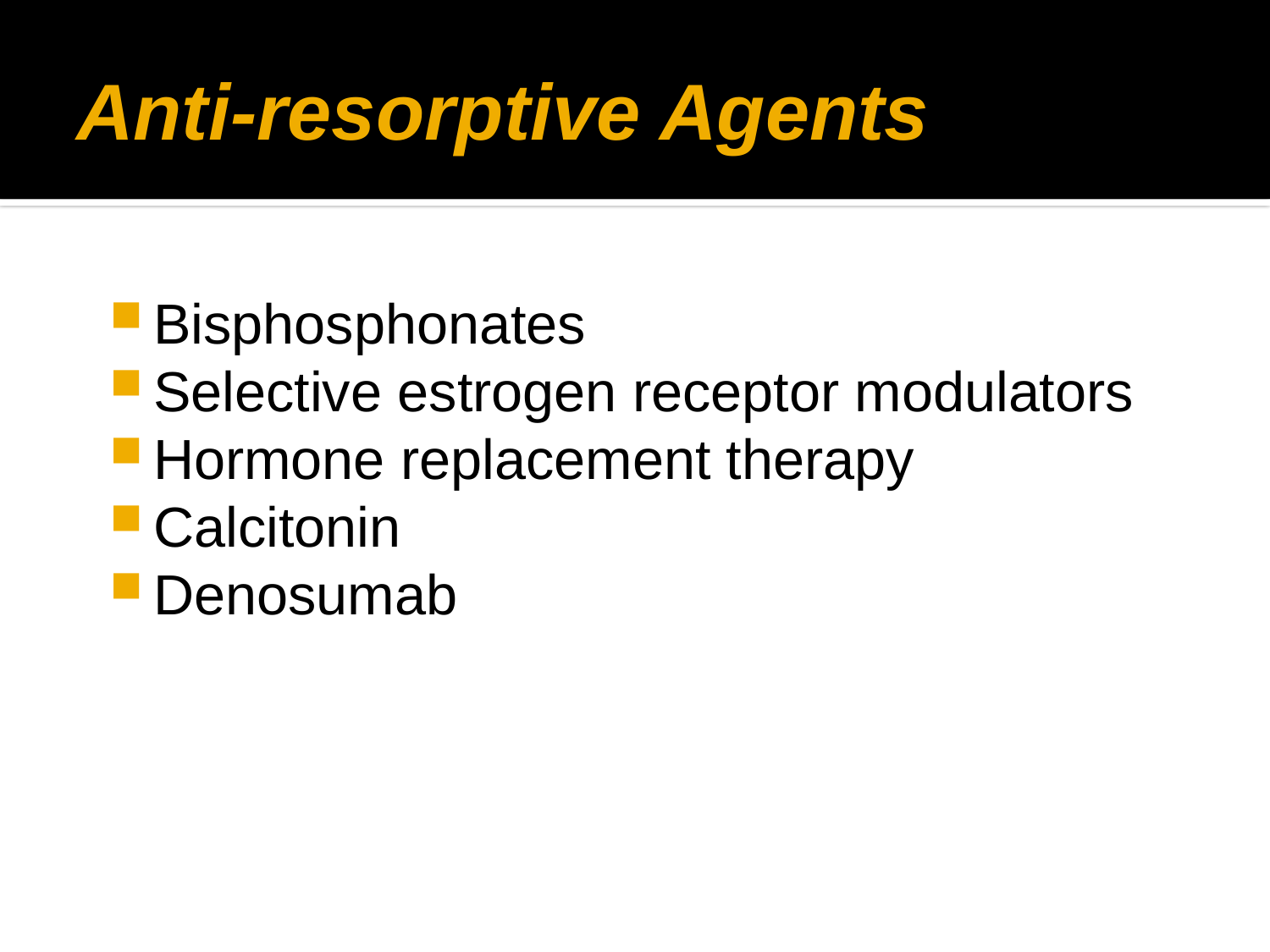

# Anti-resorptive Agents
Bisphosphonates
Selective estrogen receptor modulators
Hormone replacement therapy
Calcitonin
Denosumab